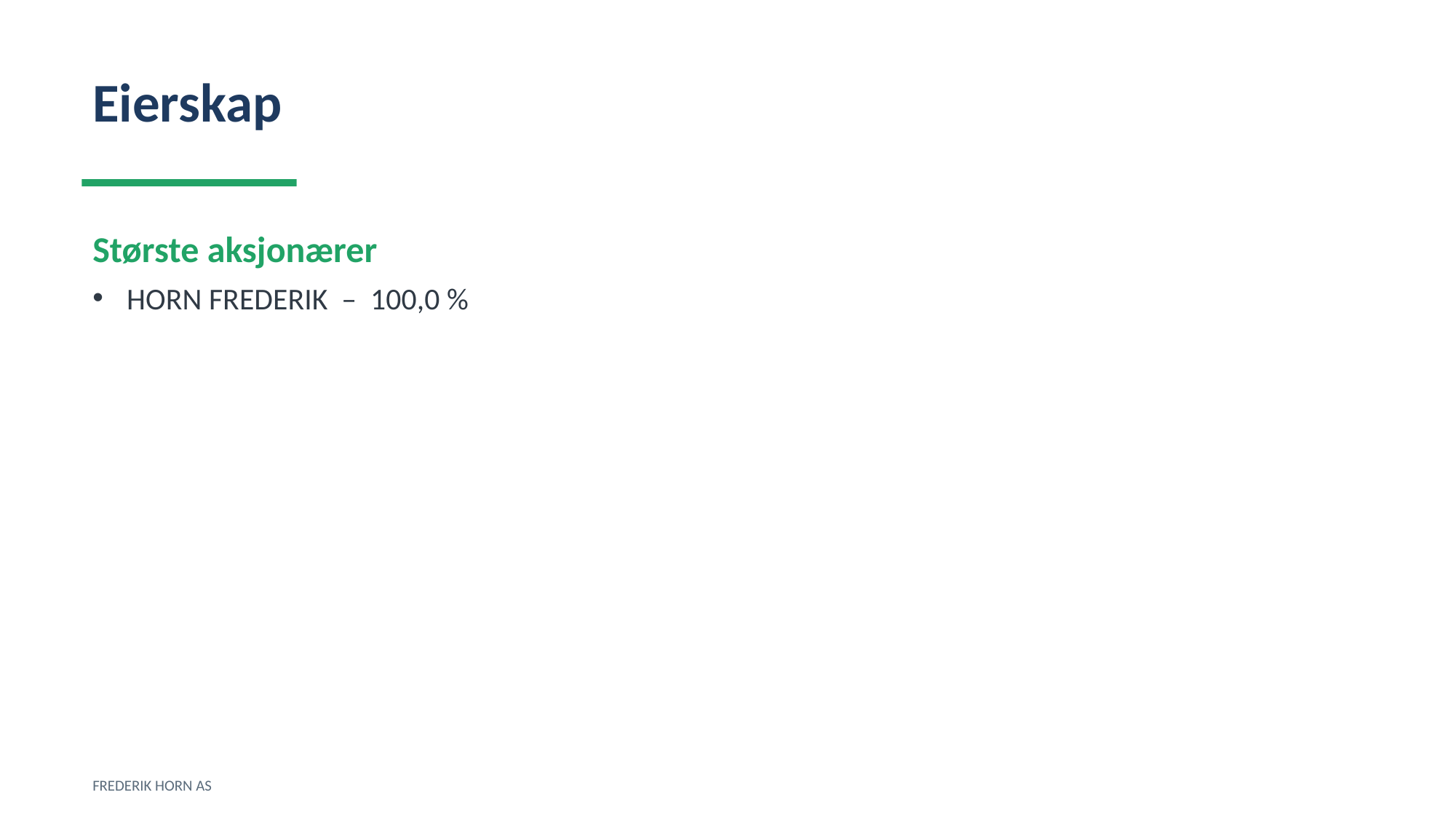

Eierskap

Største aksjonærer
HORN FREDERIK  –  100,0 %
FREDERIK HORN AS